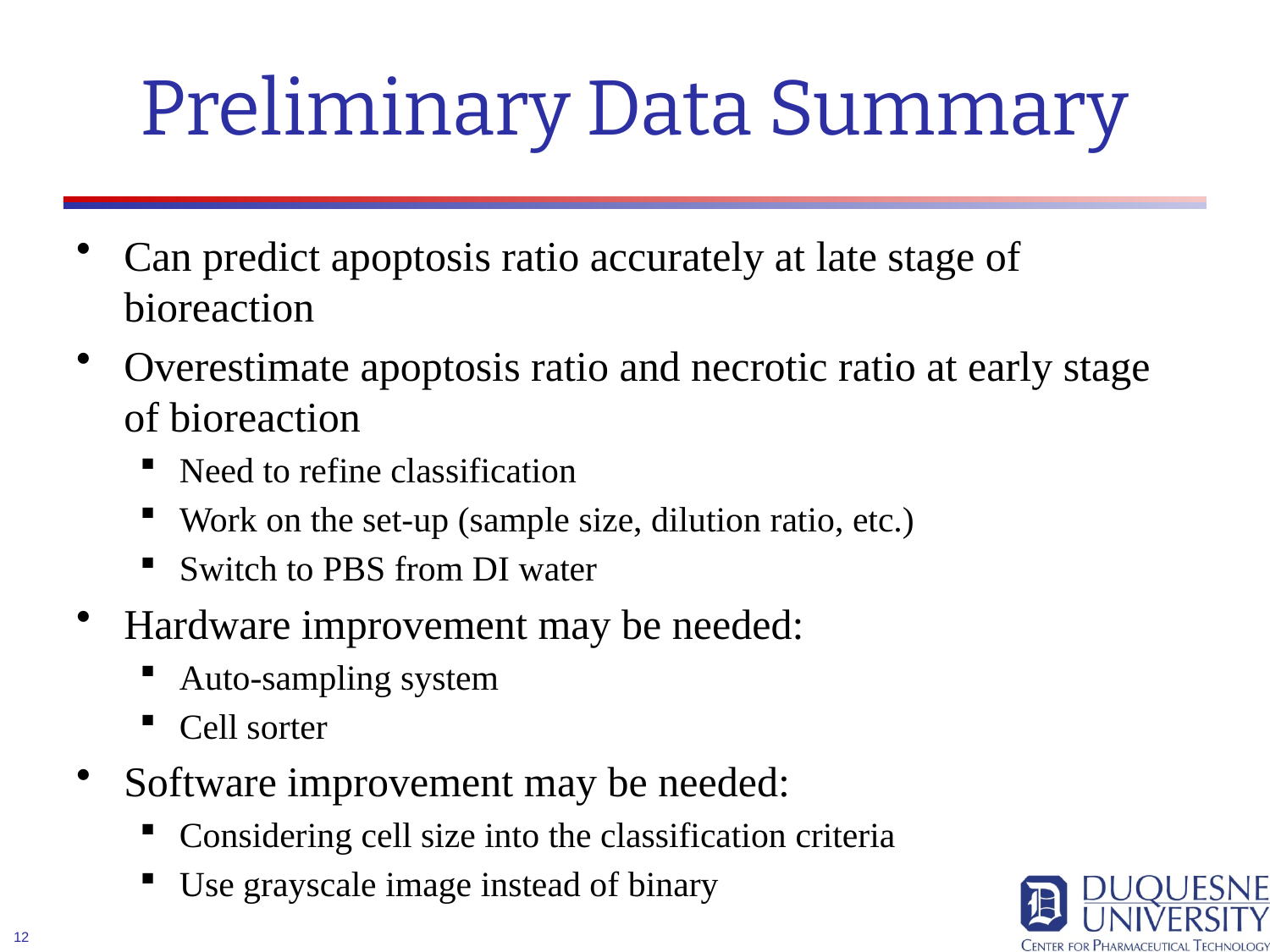

# Preliminary Data Summary
Can predict apoptosis ratio accurately at late stage of bioreaction
Overestimate apoptosis ratio and necrotic ratio at early stage of bioreaction
Need to refine classification
Work on the set-up (sample size, dilution ratio, etc.)
Switch to PBS from DI water
Hardware improvement may be needed:
Auto-sampling system
Cell sorter
Software improvement may be needed:
Considering cell size into the classification criteria
Use grayscale image instead of binary